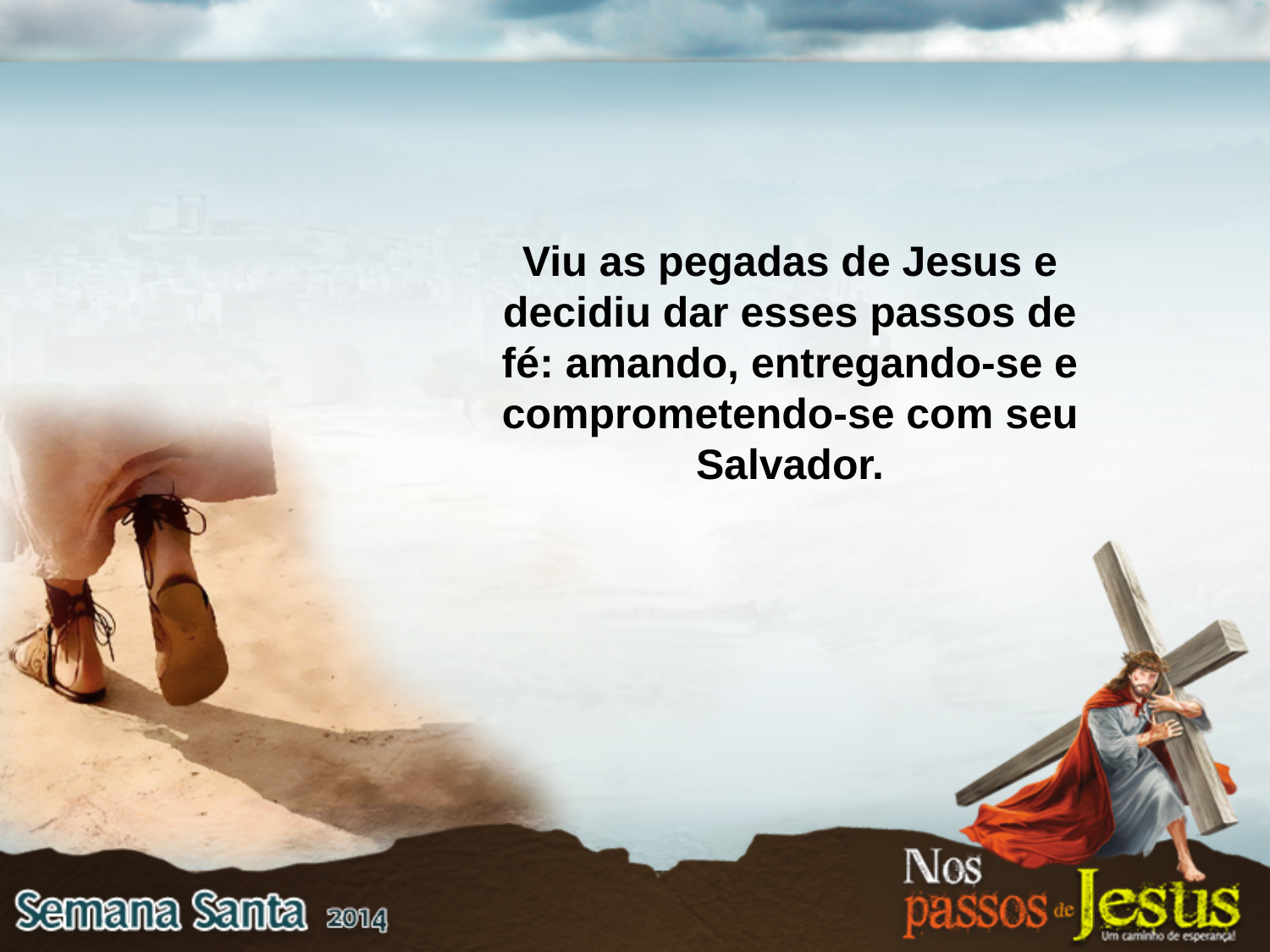

Viu as pegadas de Jesus e decidiu dar esses passos de fé: amando, entregando-se e comprometendo-se com seu Salvador.